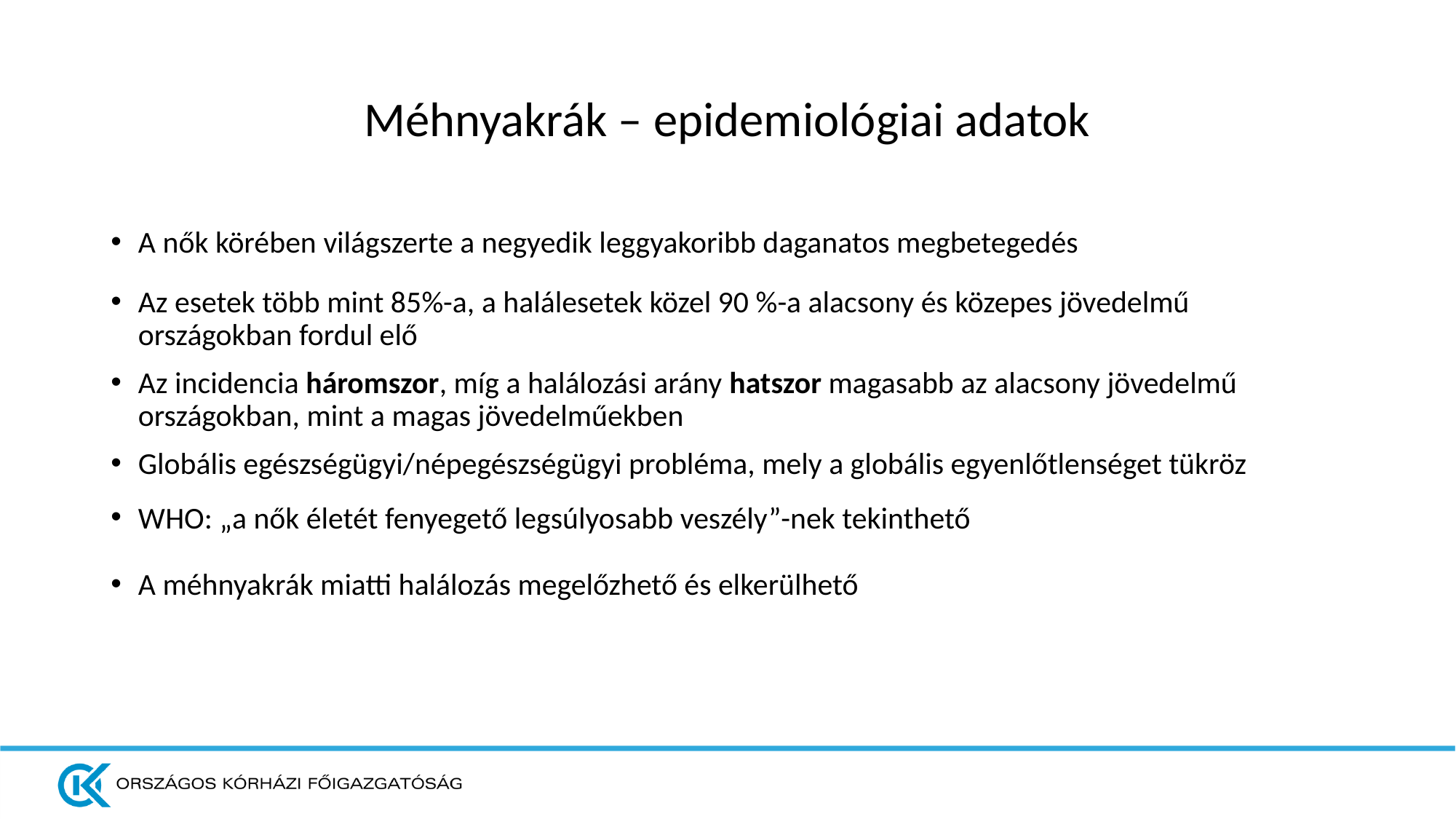

# Méhnyakrák – epidemiológiai adatok

A nők körében világszerte a negyedik leggyakoribb daganatos megbetegedés
Az esetek több mint 85%-a, a halálesetek közel 90 %-a alacsony és közepes jövedelmű országokban fordul elő
Az incidencia háromszor, míg a halálozási arány hatszor magasabb az alacsony jövedelmű országokban, mint a magas jövedelműekben
Globális egészségügyi/népegészségügyi probléma, mely a globális egyenlőtlenséget tükröz
WHO: „a nők életét fenyegető legsúlyosabb veszély”-nek tekinthető
A méhnyakrák miatti halálozás megelőzhető és elkerülhető